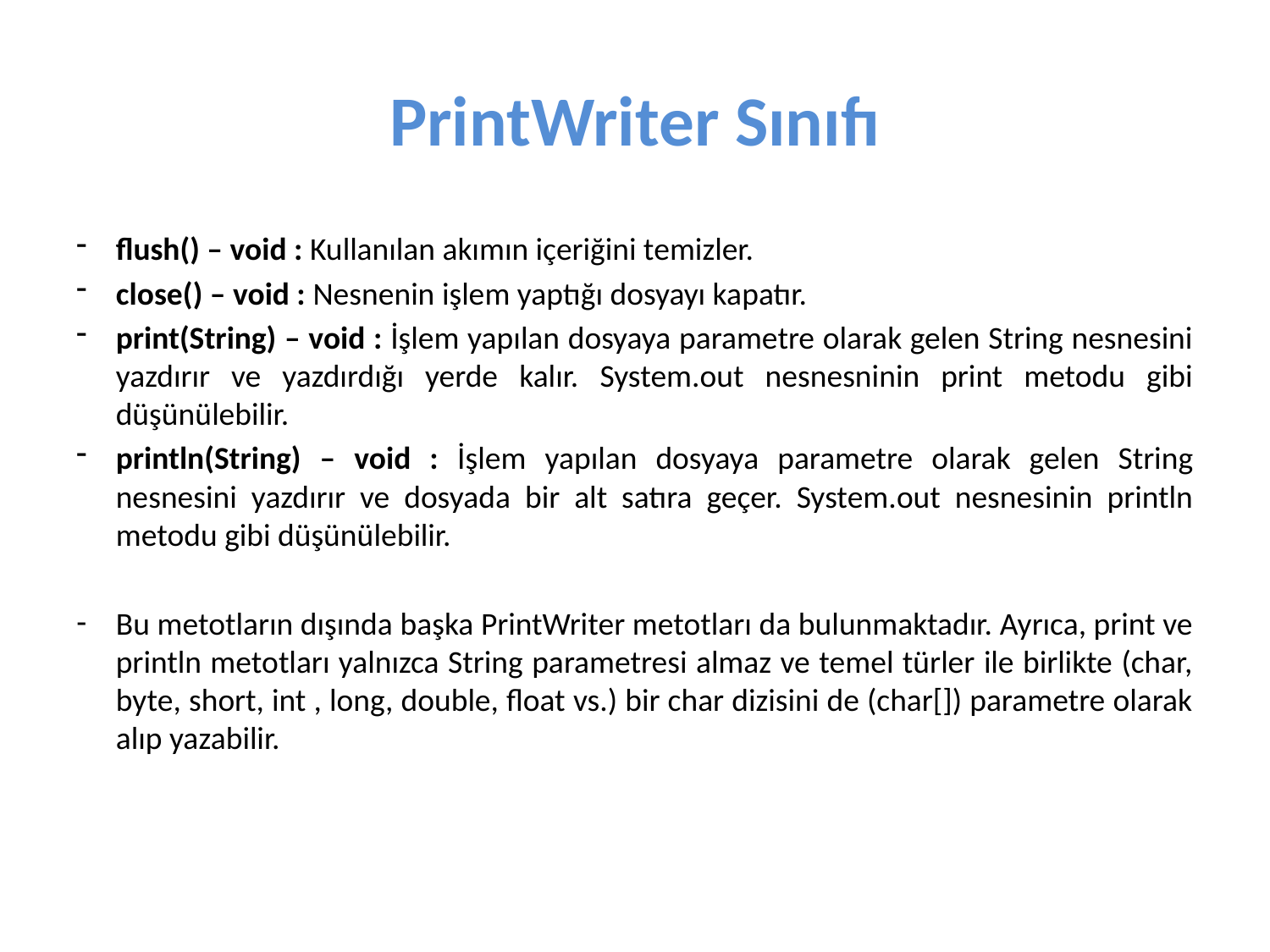

# PrintWriter Sınıfı
flush() – void : Kullanılan akımın içeriğini temizler.
close() – void : Nesnenin işlem yaptığı dosyayı kapatır.
print(String) – void : İşlem yapılan dosyaya parametre olarak gelen String nesnesini yazdırır ve yazdırdığı yerde kalır. System.out nesnesninin print metodu gibi düşünülebilir.
println(String) – void : İşlem yapılan dosyaya parametre olarak gelen String nesnesini yazdırır ve dosyada bir alt satıra geçer. System.out nesnesinin println metodu gibi düşünülebilir.

Bu metotların dışında başka PrintWriter metotları da bulunmaktadır. Ayrıca, print ve println metotları yalnızca String parametresi almaz ve temel türler ile birlikte (char, byte, short, int , long, double, float vs.) bir char dizisini de (char[]) parametre olarak alıp yazabilir.